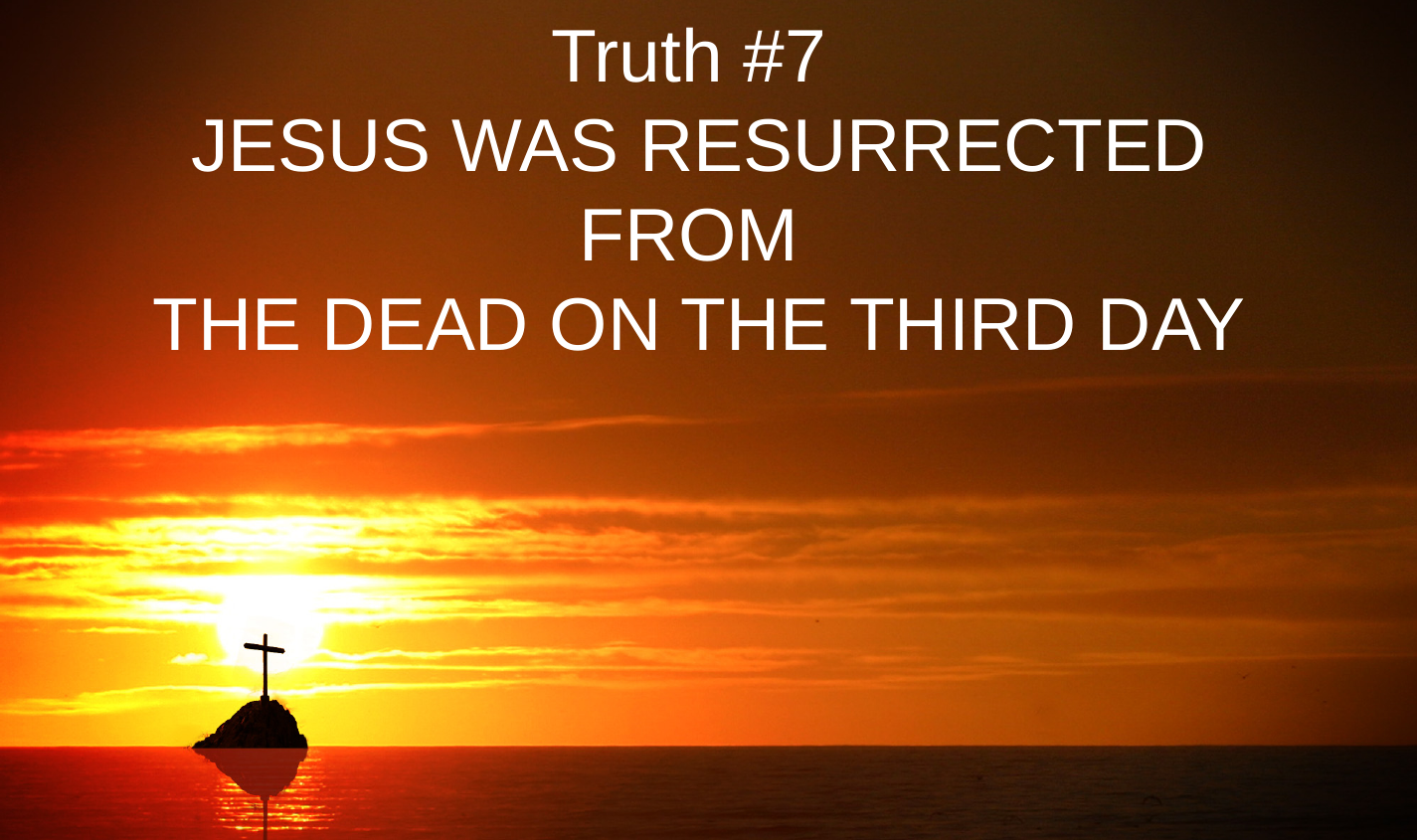

Truth #7
JESUS WAS RESURRECTED FROM
THE DEAD ON THE THIRD DAY